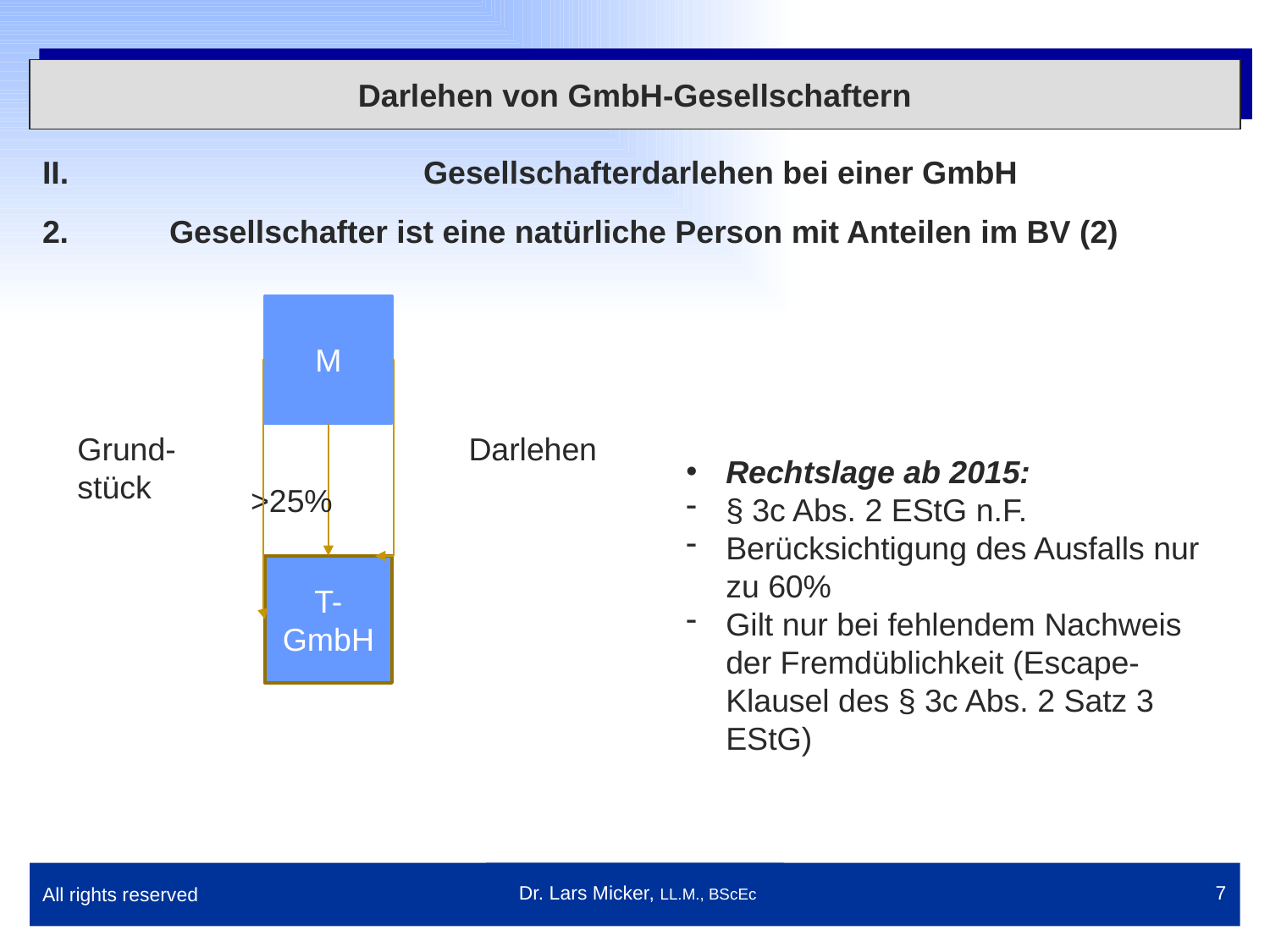

Darlehen von GmbH-Gesellschaftern
II.			Gesellschafterdarlehen bei einer GmbH
2.	Gesellschafter ist eine natürliche Person mit Anteilen im BV (2)

M
Grund-stück
Darlehen
Rechtslage ab 2015:
§ 3c Abs. 2 EStG n.F.
Berücksichtigung des Ausfalls nur zu 60%
Gilt nur bei fehlendem Nachweis der Fremdüblichkeit (Escape-Klausel des § 3c Abs. 2 Satz 3 EStG)
>25%
T-GmbH

All rights reserved
 Dr. Lars Micker, LL.M., BScEc
7